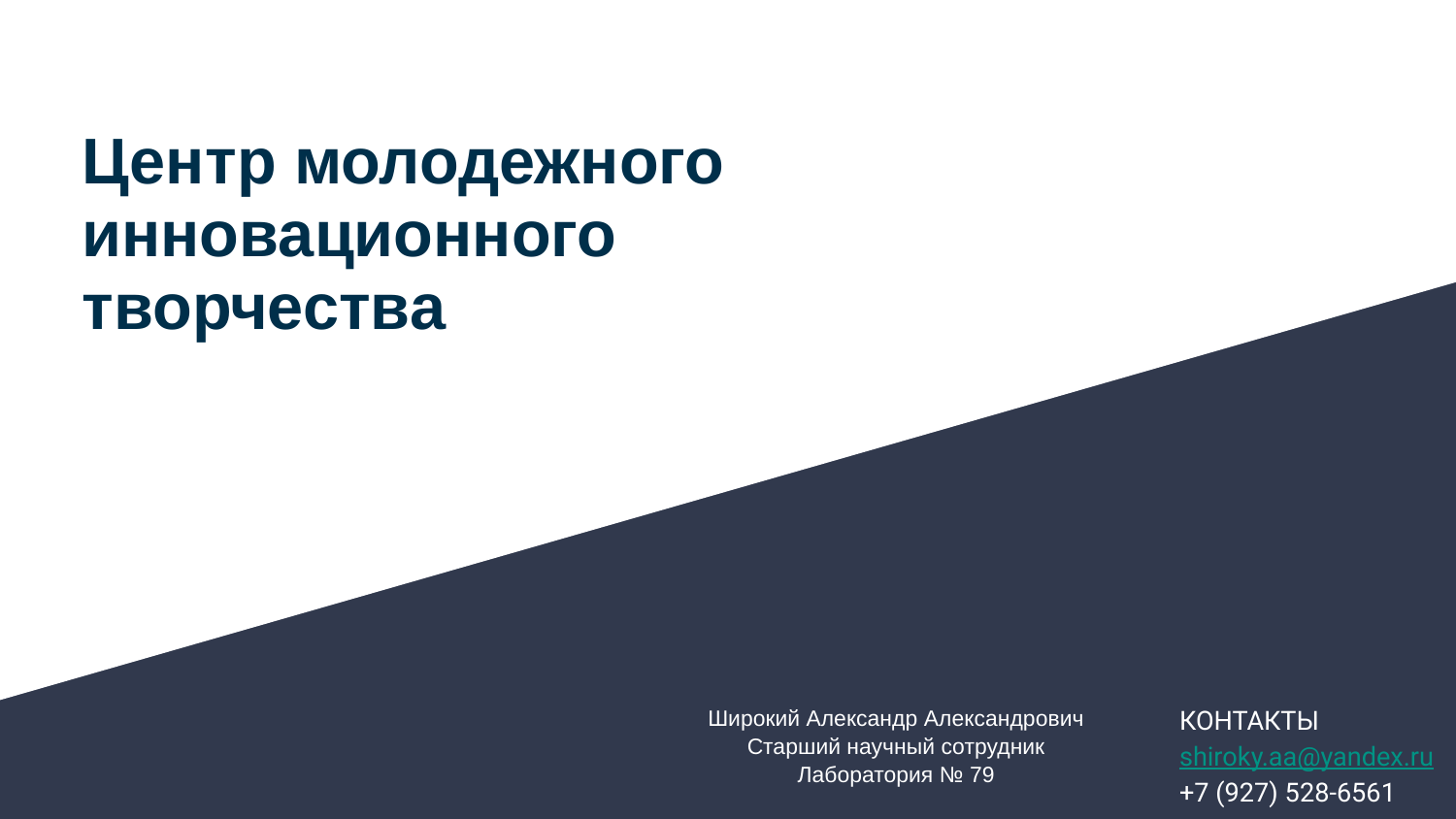

# Центр молодежного инновационного творчества
КОНТАКТЫ
shiroky.aa@yandex.ru
+7 (927) 528-6561
Широкий Александр Александрович
Старший научный сотрудник
Лаборатория № 79